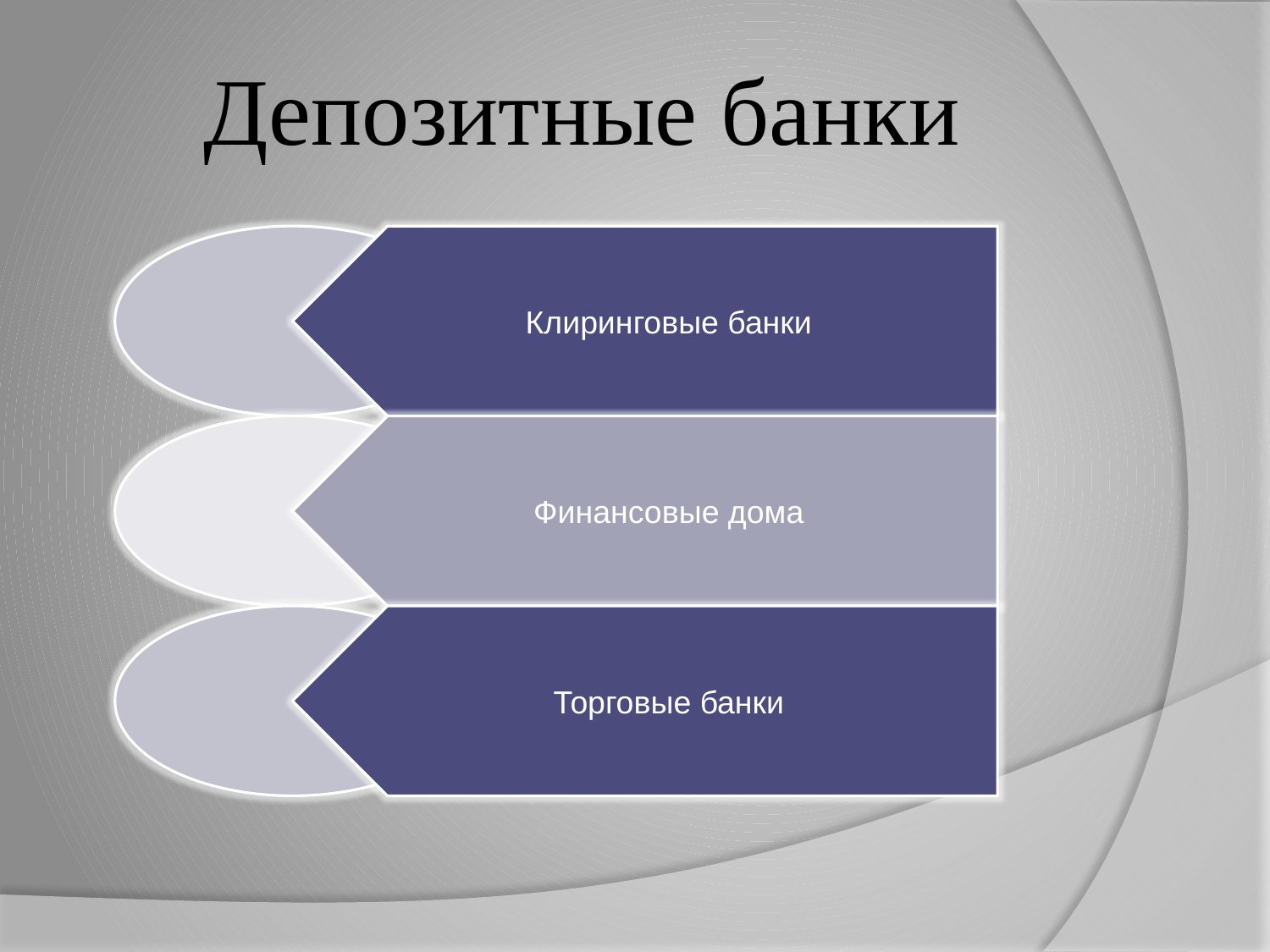

# Депозитные банки
Клиринговые банки
Финансовые дома
Торговые банки